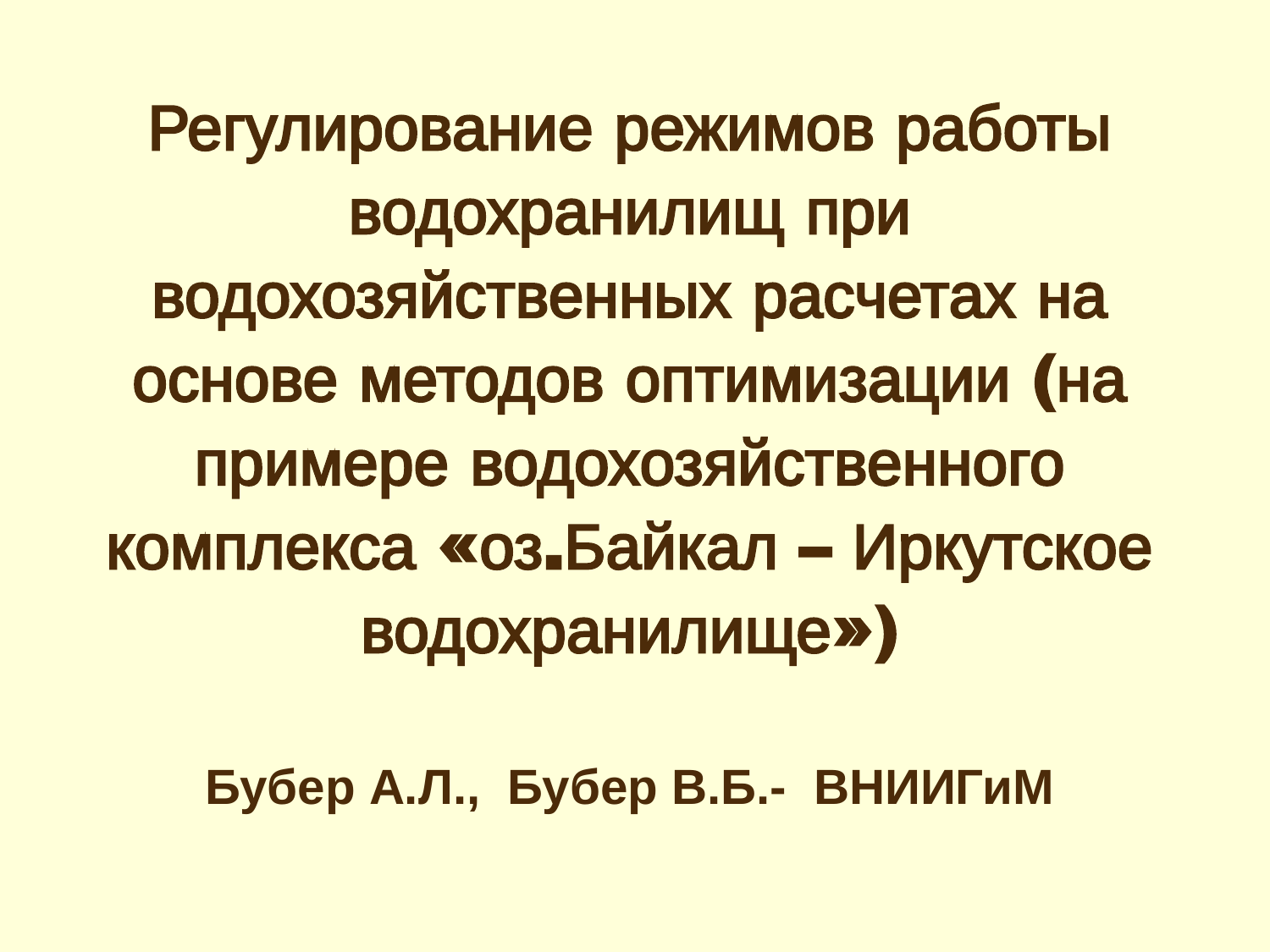

# Регулирование режимов работы водохранилищ при водохозяйственных расчетах на основе методов оптимизации (на примере водохозяйственного комплекса «оз.Байкал – Иркутское водохранилище») Бубер А.Л.,  Бубер В.Б.-  ВНИИГиМ